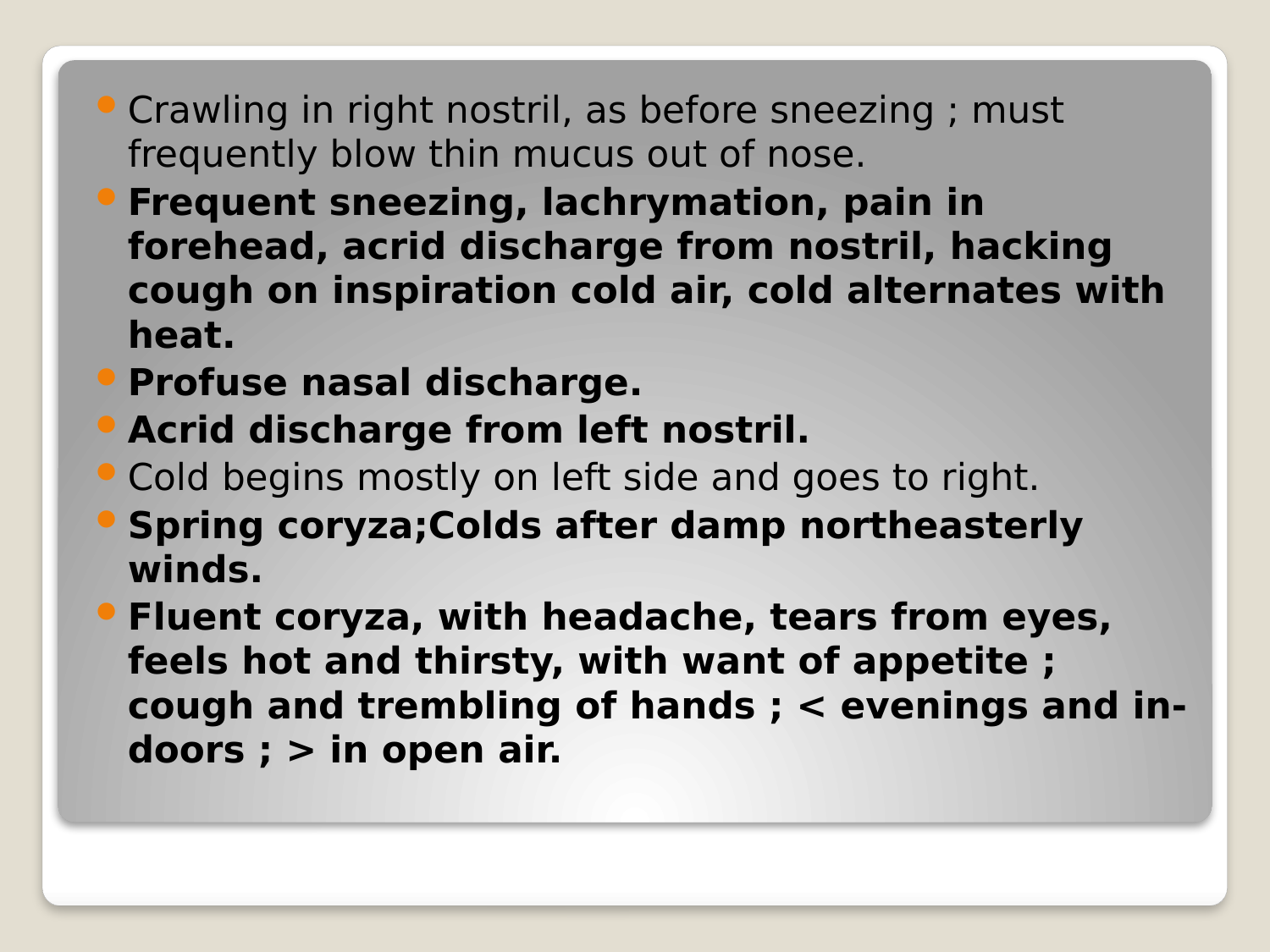

Crawling in right nostril, as before sneezing ; must frequently blow thin mucus out of nose.
Frequent sneezing, lachrymation, pain in forehead, acrid discharge from nostril, hacking cough on inspiration cold air, cold alternates with heat.
Profuse nasal discharge.
Acrid discharge from left nostril.
Cold begins mostly on left side and goes to right.
Spring coryza;Colds after damp northeasterly winds.
Fluent coryza, with headache, tears from eyes, feels hot and thirsty, with want of appetite ; cough and trembling of hands ; < evenings and in-doors ; > in open air.

#